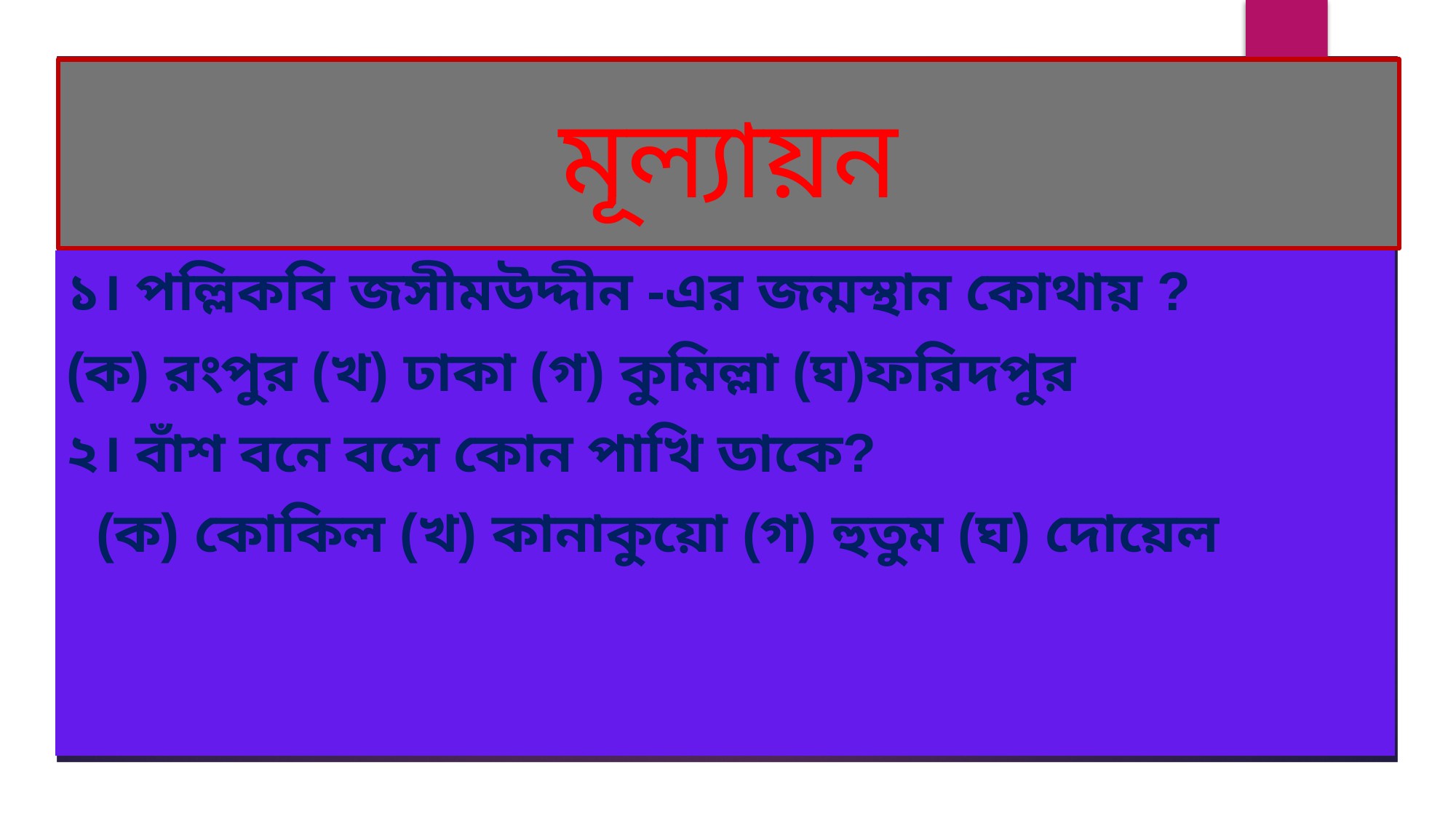

# মূল্যায়ন
১। পল্লিকবি জসীমউদ্দীন -এর জন্মস্থান কোথায় ?
(ক) রংপুর (খ) ঢাকা (গ) কুমিল্লা (ঘ)ফরিদপুর
২। বাঁশ বনে বসে কোন পাখি ডাকে?
  (ক) কোকিল (খ) কানাকুয়ো (গ) হুতুম (ঘ) দোয়েল